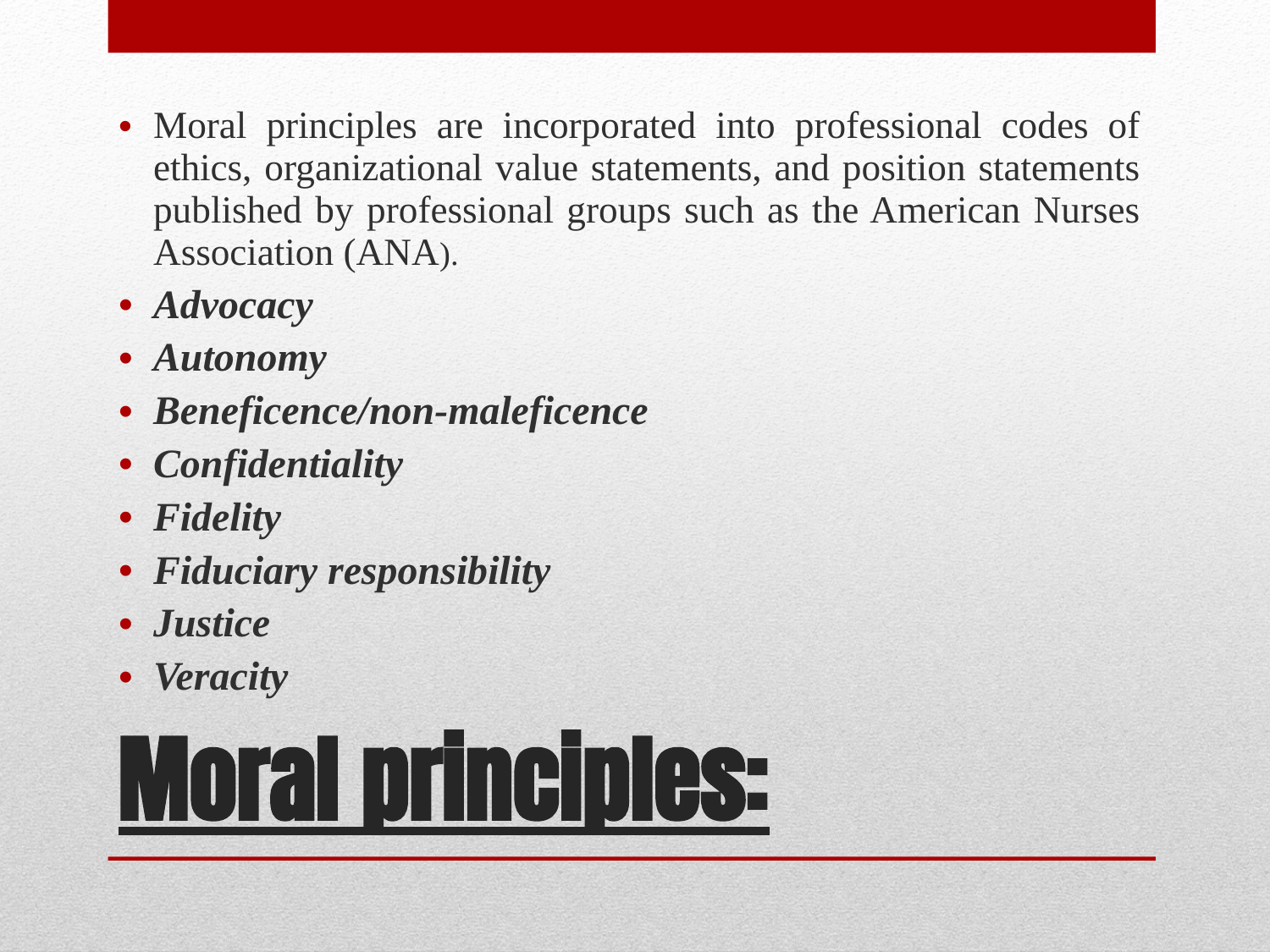

Moral principles are incorporated into professional codes of ethics, organizational value statements, and position statements published by professional groups such as the American Nurses Association (ANA).
Advocacy
Autonomy
Beneficence/non-maleficence
Confidentiality
Fidelity
Fiduciary responsibility
Justice
Veracity
# Moral principles: